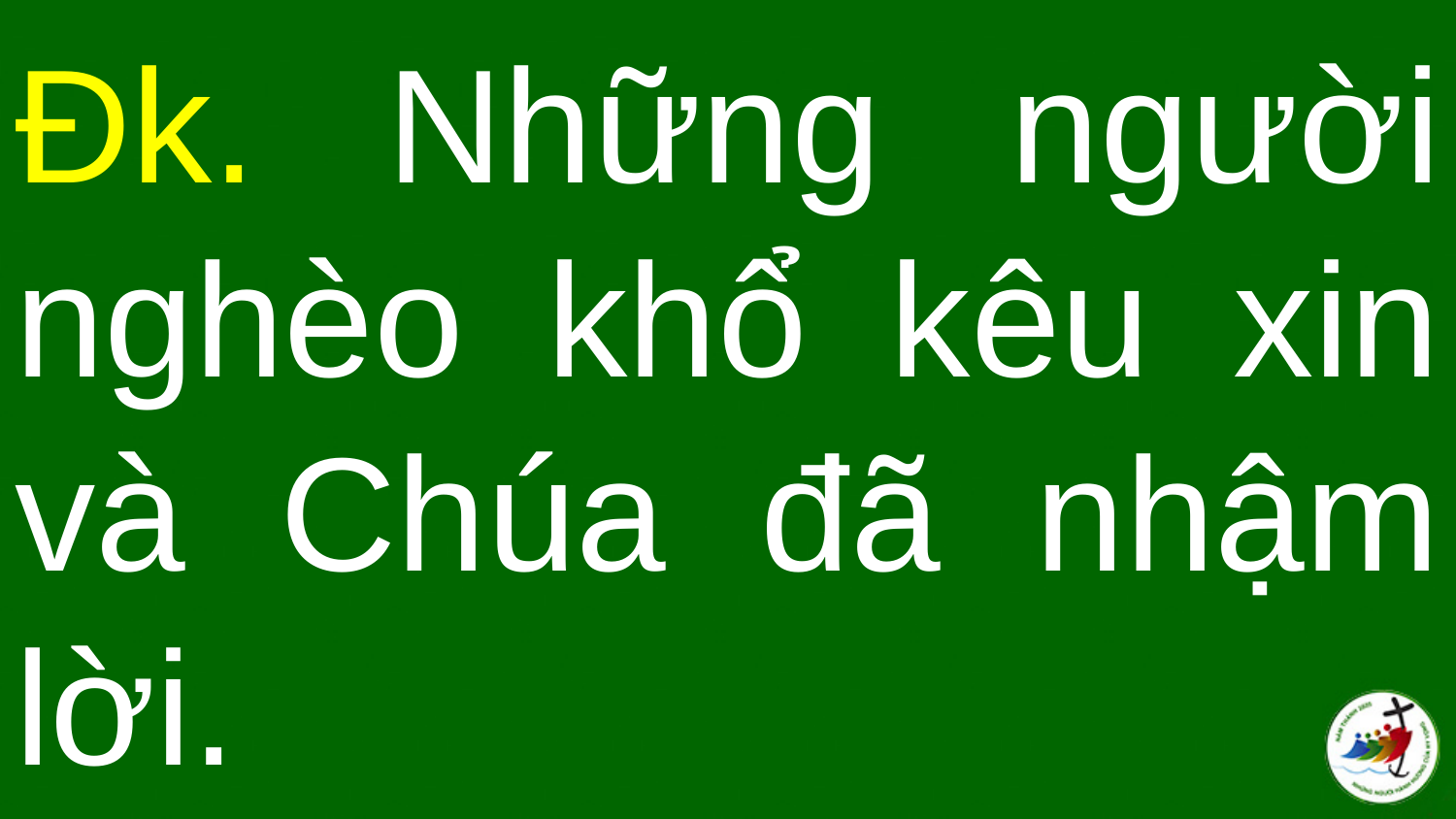

# Đk. Những người nghèo khổ kêu xin và Chúa đã nhậm lời.